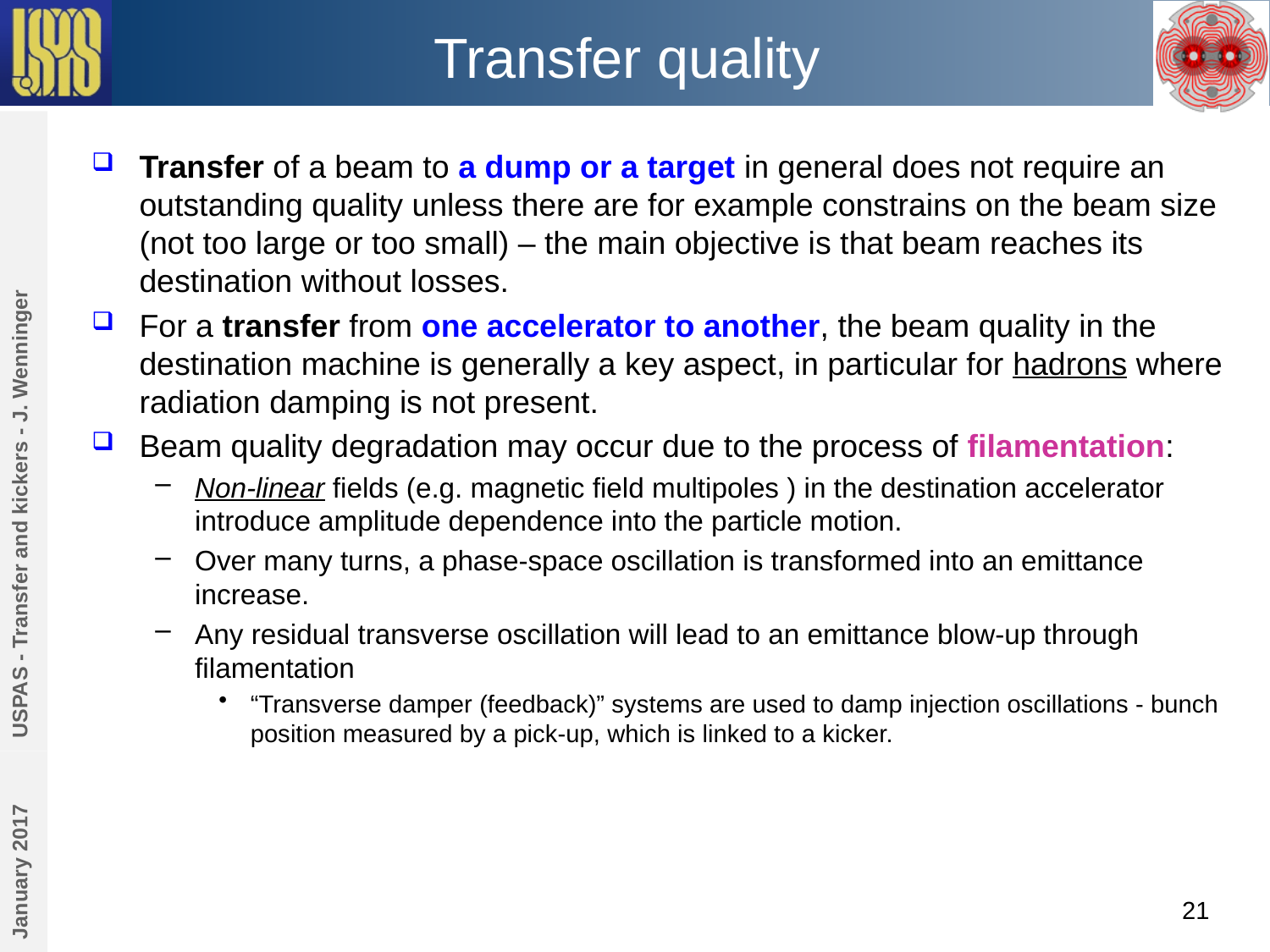

# Transfer quality
Transfer of a beam to a dump or a target in general does not require an outstanding quality unless there are for example constrains on the beam size (not too large or too small) – the main objective is that beam reaches its destination without losses.
For a transfer from one accelerator to another, the beam quality in the destination machine is generally a key aspect, in particular for hadrons where radiation damping is not present.
Beam quality degradation may occur due to the process of filamentation:
Non-linear fields (e.g. magnetic field multipoles ) in the destination accelerator introduce amplitude dependence into the particle motion.
Over many turns, a phase-space oscillation is transformed into an emittance increase.
Any residual transverse oscillation will lead to an emittance blow-up through filamentation
“Transverse damper (feedback)” systems are used to damp injection oscillations - bunch position measured by a pick-up, which is linked to a kicker.

USPAS - Transfer and kickers - J. Wenninger
January 2017
21